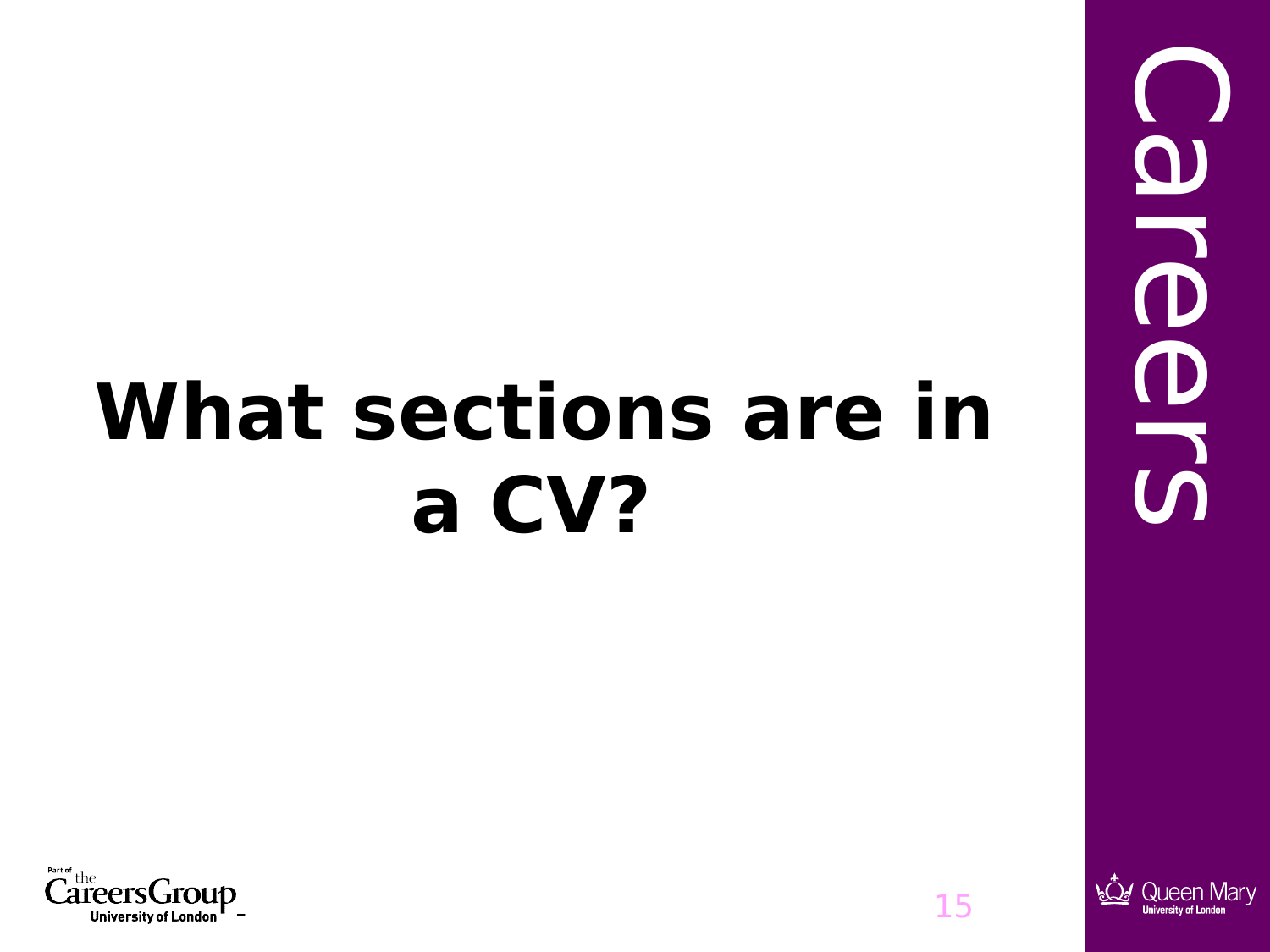

# What sections are in a CV?